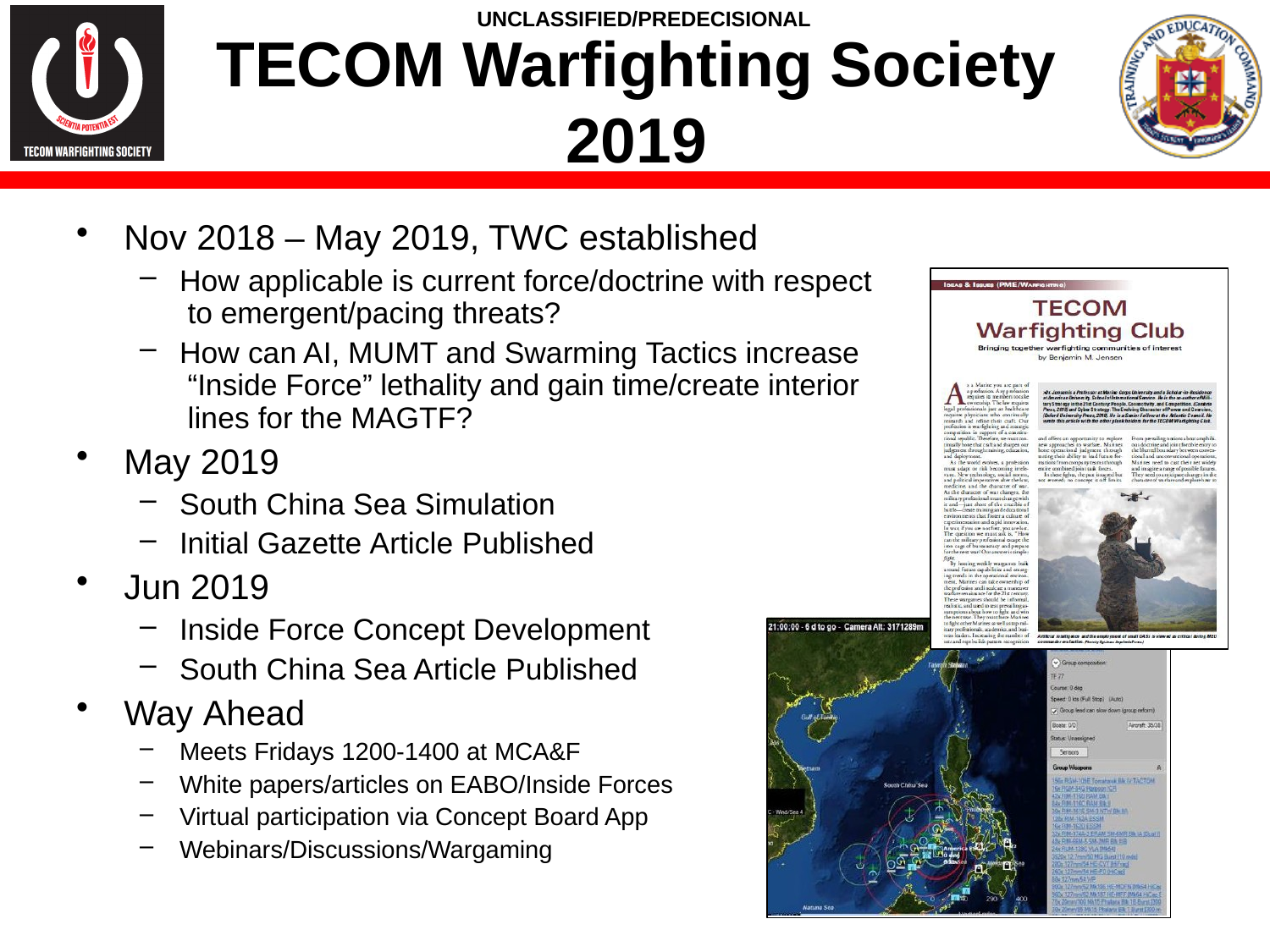

UNCLASSIFIED/PREDECISIONAL
# TECOM Warfighting Society 2019
Nov 2018 – May 2019, TWC established
How applicable is current force/doctrine with respect  to emergent/pacing threats?
How can AI, MUMT and Swarming Tactics increase  “Inside Force” lethality and gain time/create interior  lines for the MAGTF?
May 2019
South China Sea Simulation
Initial Gazette Article Published
Jun 2019
Inside Force Concept Development
South China Sea Article Published
Way Ahead
Meets Fridays 1200-1400 at MCA&F
White papers/articles on EABO/Inside Forces
Virtual participation via Concept Board App
Webinars/Discussions/Wargaming